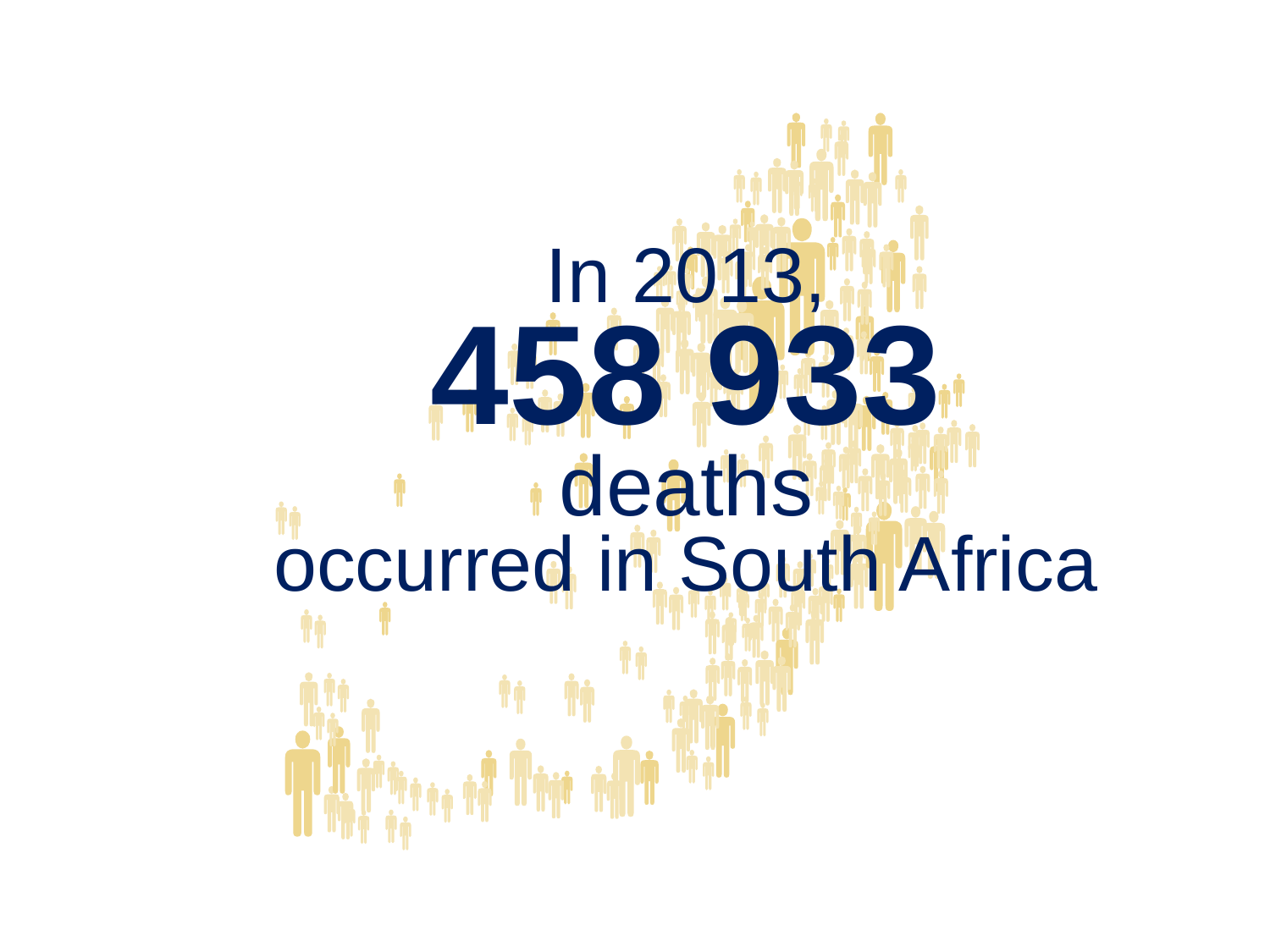

In 2013,
458 933
deaths
occurred in South Africa